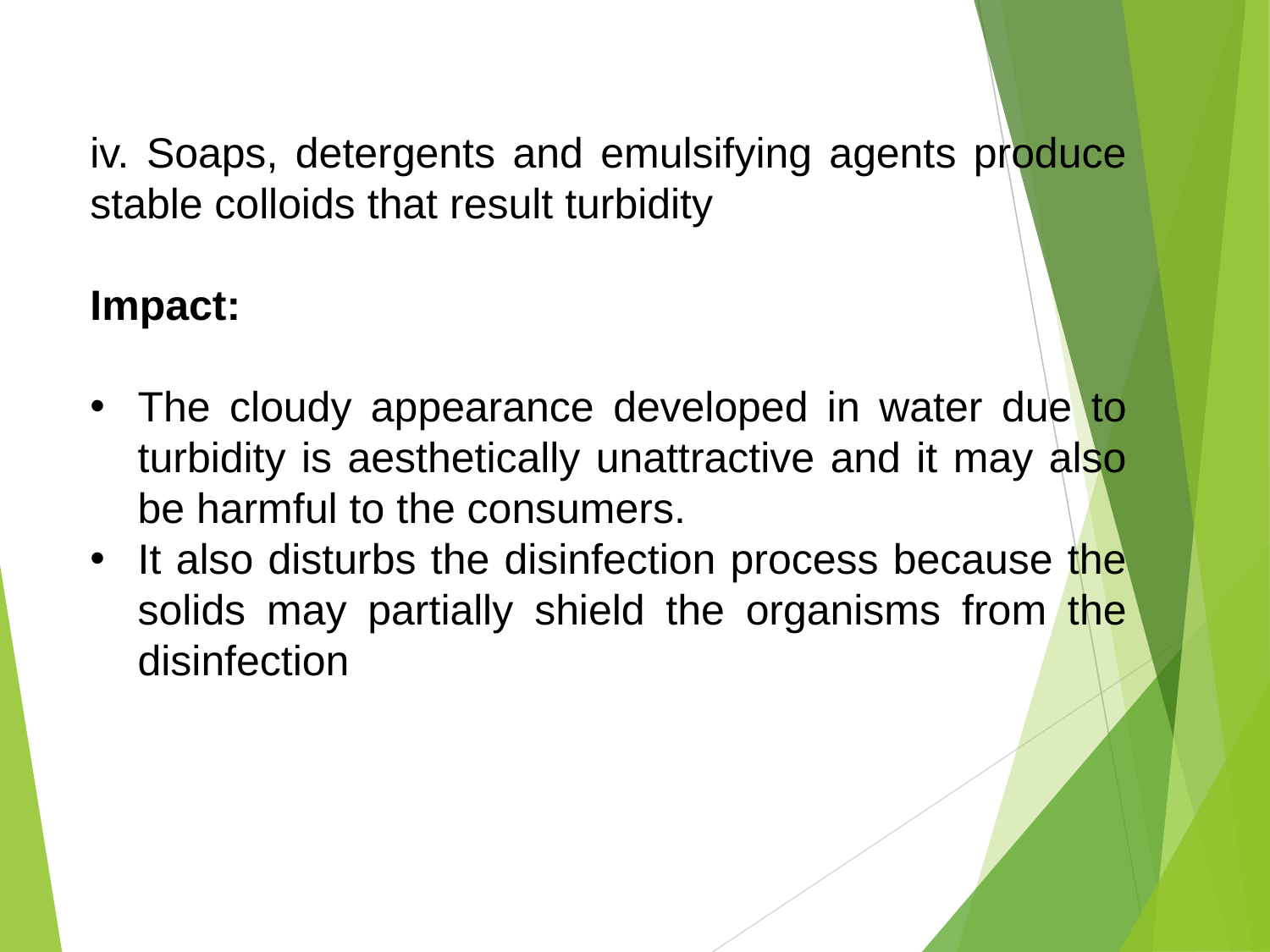

iv. Soaps, detergents and emulsifying agents produce stable colloids that result turbidity

Impact:

The cloudy appearance developed in water due to turbidity is aesthetically unattractive and it may also be harmful to the consumers.
It also disturbs the disinfection process because the solids may partially shield the organisms from the disinfection